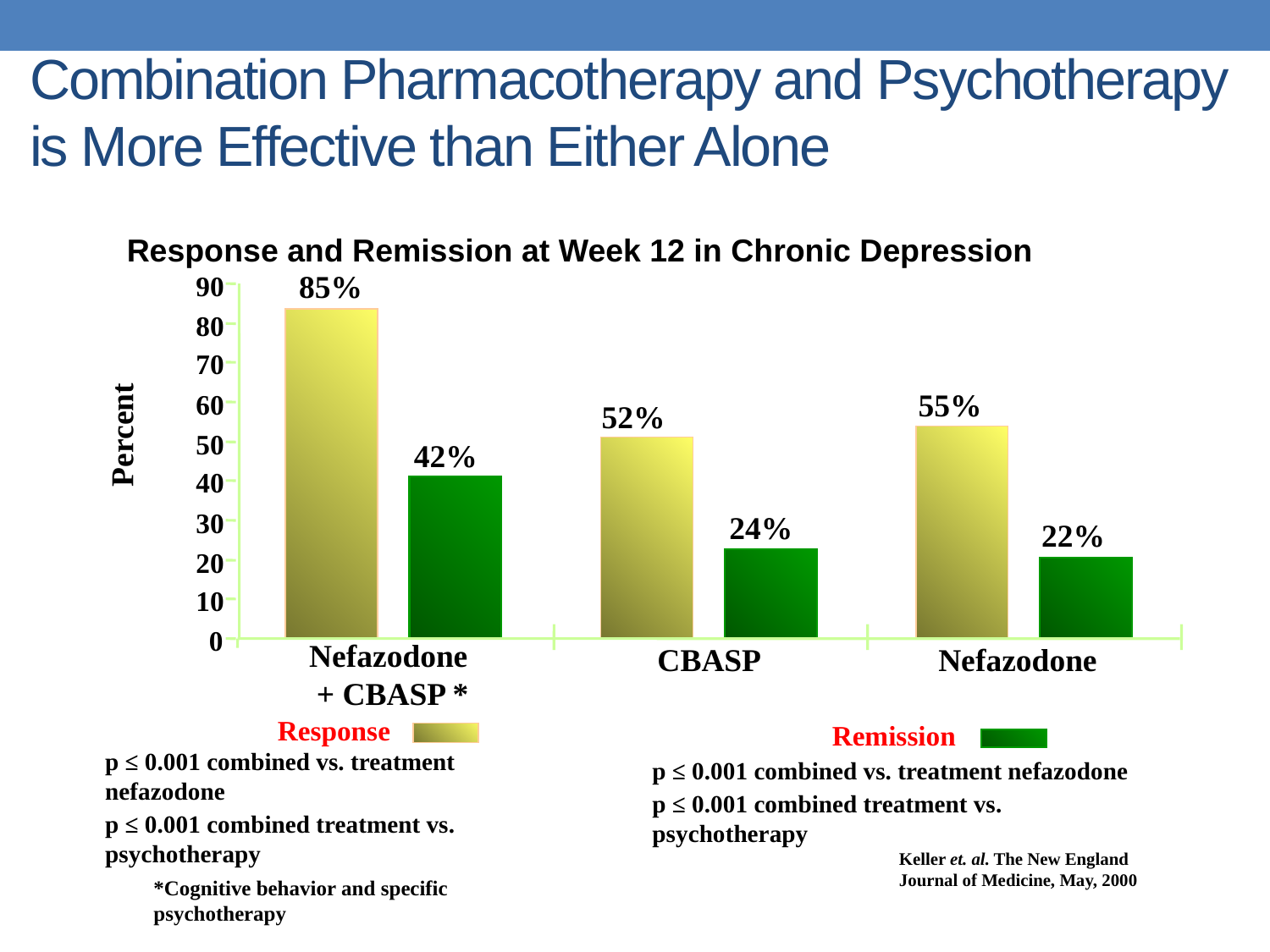

# Combination Pharmacotherapy and Psychotherapy is More Effective than Either Alone
Response and Remission at Week 12 in Chronic Depression
85%
90
80
70
60
50
40
30
20
10
0

55%
52%

Percent

42%

24%
22%

Nefazodone
+ CBASP *
CBASP
Nefazodone

Response
p ≤ 0.001 combined vs. treatment nefazodone
p ≤ 0.001 combined treatment vs. psychotherapy
Keller et. al. The New England Journal of Medicine, May, 2000
*Cognitive behavior and specific psychotherapy
Remission
p ≤ 0.001 combined vs. treatment nefazodone
p ≤ 0.001 combined treatment vs. psychotherapy